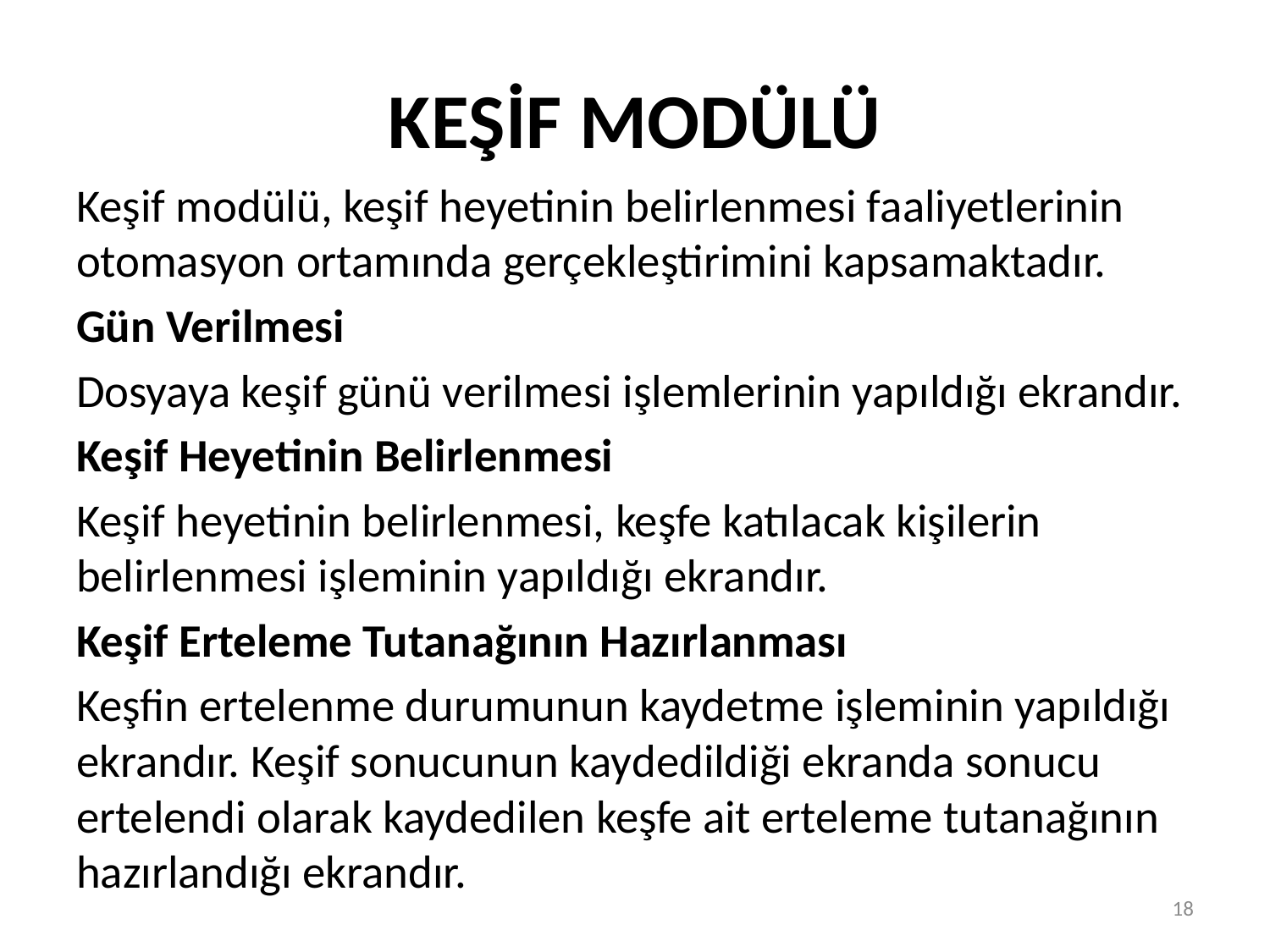

# KEŞİF MODÜLÜ
Keşif modülü, keşif heyetinin belirlenmesi faaliyetlerinin otomasyon ortamında gerçekleştirimini kapsamaktadır.
Gün Verilmesi
Dosyaya keşif günü verilmesi işlemlerinin yapıldığı ekrandır.
Keşif Heyetinin Belirlenmesi
Keşif heyetinin belirlenmesi, keşfe katılacak kişilerin belirlenmesi işleminin yapıldığı ekrandır.
Keşif Erteleme Tutanağının Hazırlanması
Keşfin ertelenme durumunun kaydetme işleminin yapıldığı ekrandır. Keşif sonucunun kaydedildiği ekranda sonucu ertelendi olarak kaydedilen keşfe ait erteleme tutanağının hazırlandığı ekrandır.
18